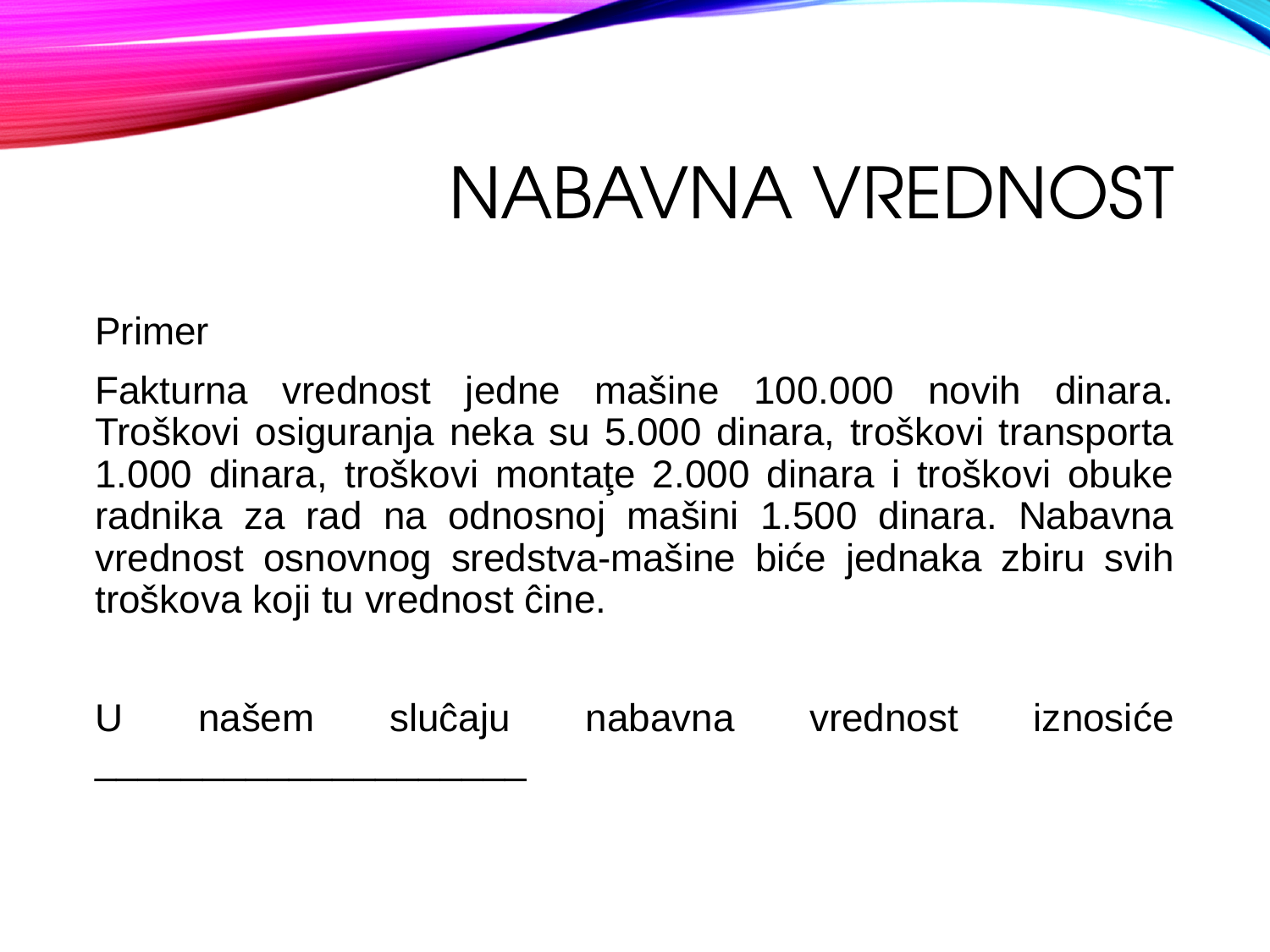

# Nabavna vrednost
Primer
Fakturna vrednost jedne mašine 100.000 novih dinara. Troškovi osiguranja neka su 5.000 dinara, troškovi transporta 1.000 dinara, troškovi montaţe 2.000 dinara i troškovi obuke radnika za rad na odnosnoj mašini 1.500 dinara. Nabavna vrednost osnovnog sredstva-mašine biće jednaka zbiru svih troškova koji tu vrednost ĉine.

U našem sluĉaju nabavna vrednost iznosiće ____________________